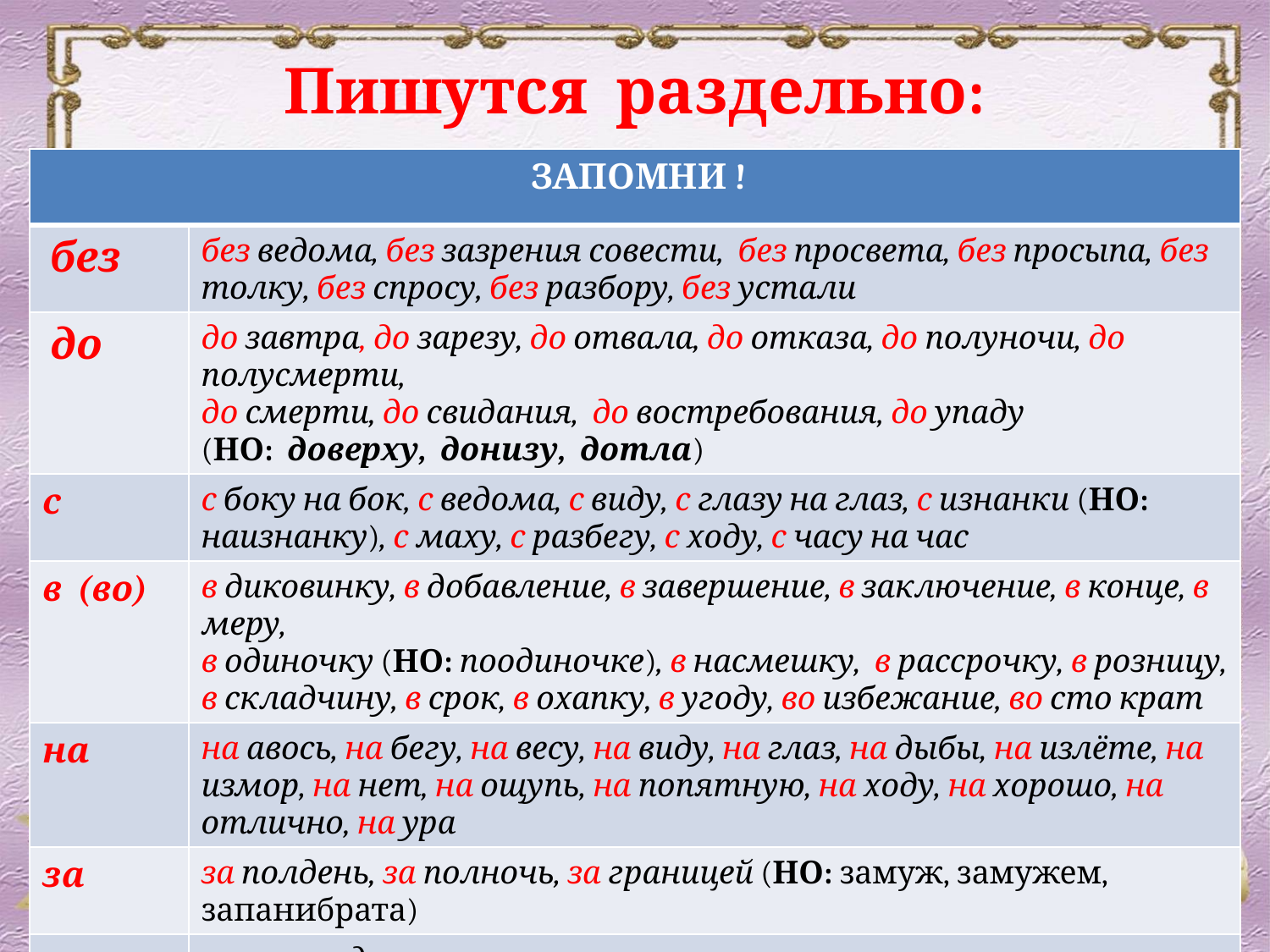

# Пишутся  раздельно:
| ЗАПОМНИ ! |  |
| --- | --- |
| без | без ведома, без зазрения совести, без просвета, без просыпа, без толку, без спросу, без разбору, без устали |
| до | до завтра, до зарезу, до отвала, до отказа, до полуночи, до полусмерти, до смерти, до свидания, до востребования, до упаду (НО: доверху, донизу, дотла) |
| с | с боку на бок, с ведома, с виду, с глазу на глаз, с изнанки (НО: наизнанку), с маху, с разбегу, с ходу, с часу на час |
| в (во) | в диковинку, в добавление, в завершение, в заключение, в конце, в меру, в одиночку (НО: поодиночке), в насмешку, в рассрочку, в розницу, в складчину, в срок, в охапку, в угоду, во избежание, во сто крат |
| на | на авось, на бегу, на весу, на виду, на глаз, на дыбы, на излёте, на измор, на нет, на ощупь, на попятную, на ходу, на хорошо, на отлично, на ура |
| за | за полдень, за полночь, за границей (НО: замуж, замужем, запанибрата) |
| от, по, под | от мала до велика, от силы по дешёвке, по очереди, по старинке под боком, под гору, под конец, под мышкой, под стать, под шумок |